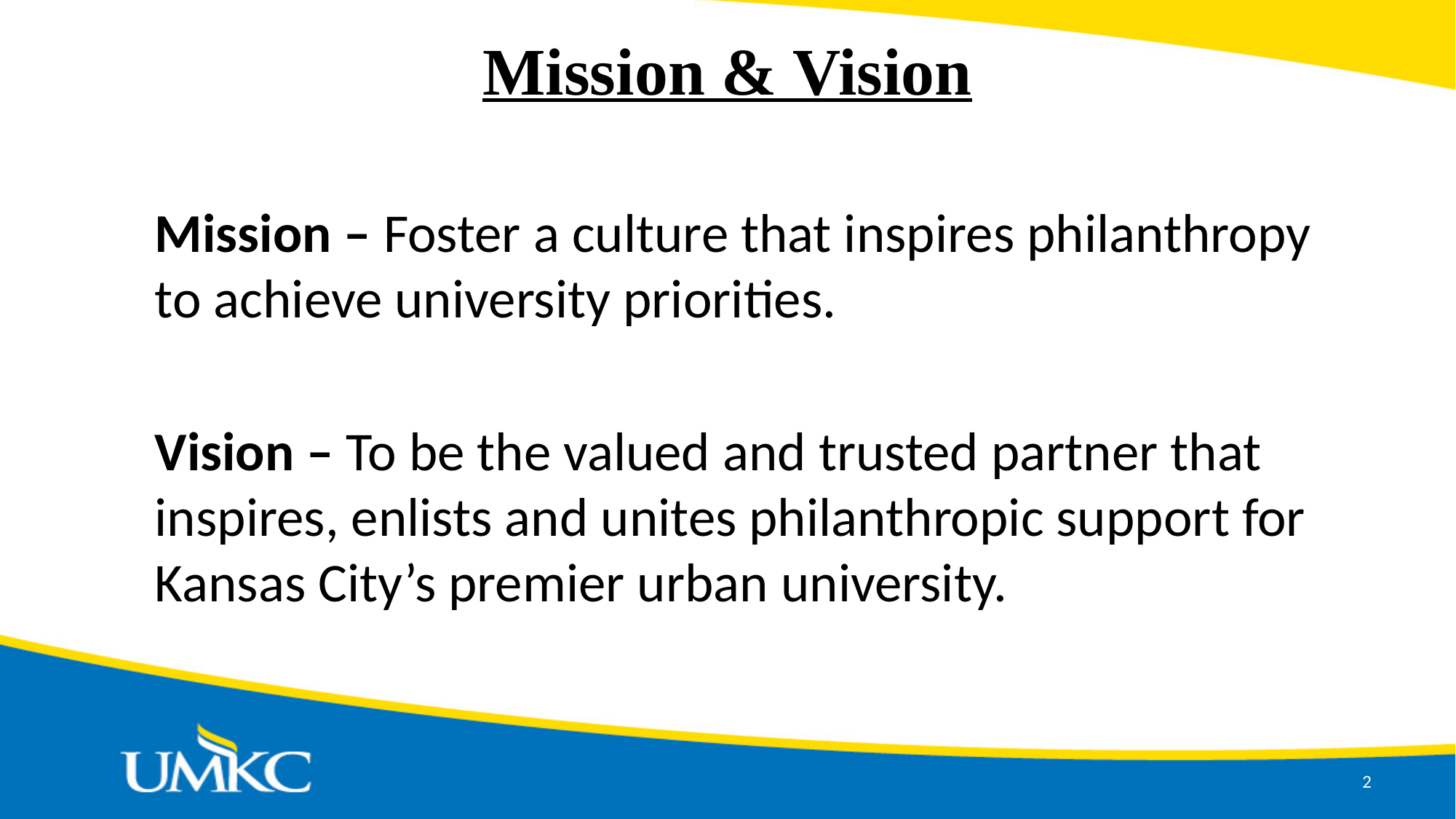

# Mission & Vision
Mission – Foster a culture that inspires philanthropy to achieve university priorities.

Vision – To be the valued and trusted partner that inspires, enlists and unites philanthropic support for Kansas City’s premier urban university.
2